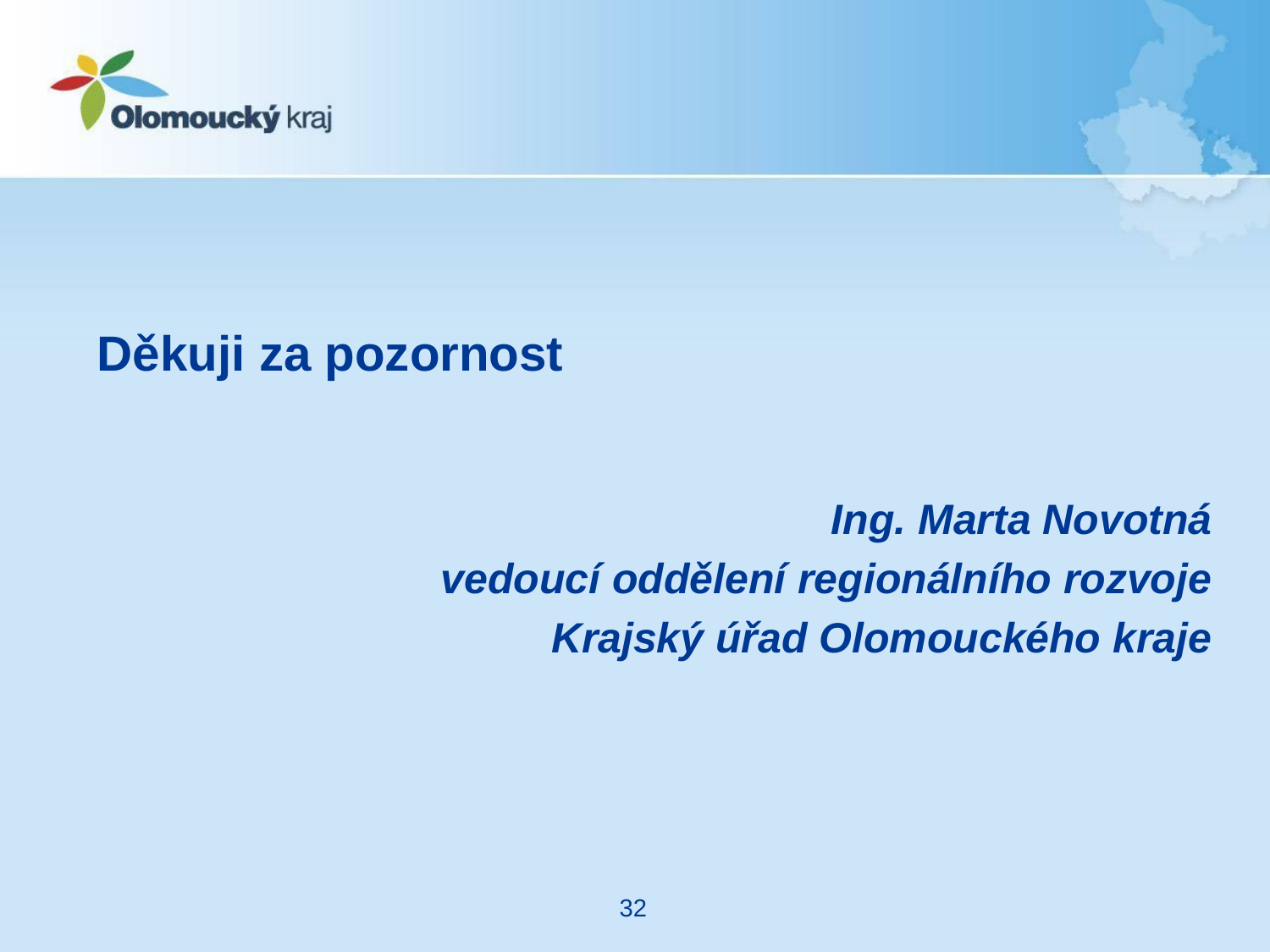

#
Děkuji za pozornost
Ing. Marta Novotná
vedoucí oddělení regionálního rozvoje
Krajský úřad Olomouckého kraje
32